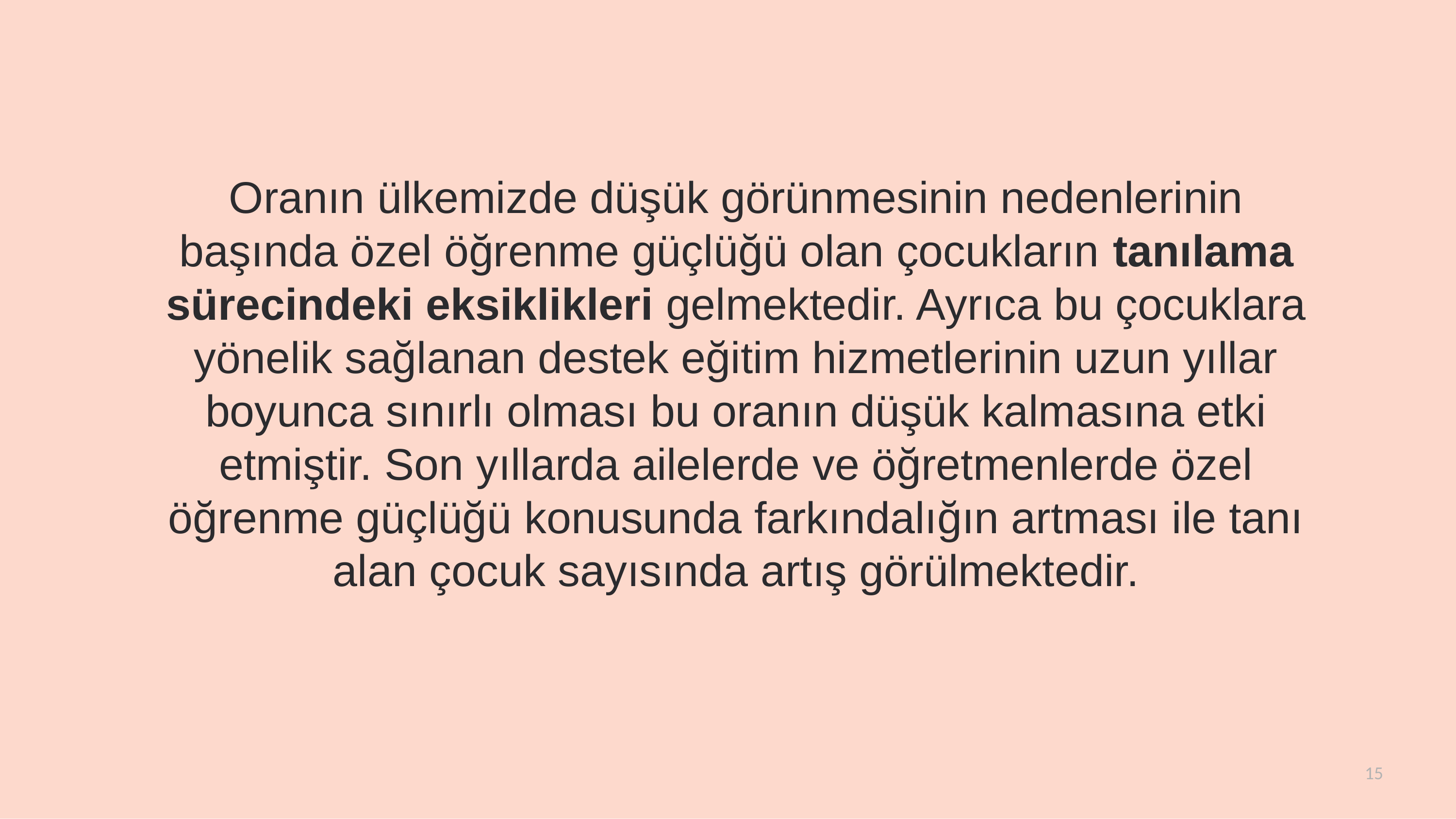

# Oranın ülkemizde düşük görünmesinin nedenlerinin başında özel öğrenme güçlüğü olan çocukların tanılama sürecindeki eksiklikleri gelmektedir. Ayrıca bu çocuklara yönelik sağlanan destek eğitim hizmetlerinin uzun yıllar boyunca sınırlı olması bu oranın düşük kalmasına etki etmiştir. Son yıllarda ailelerde ve öğretmenlerde özel öğrenme güçlüğü konusunda farkındalığın artması ile tanı alan çocuk sayısında artış görülmektedir.
15